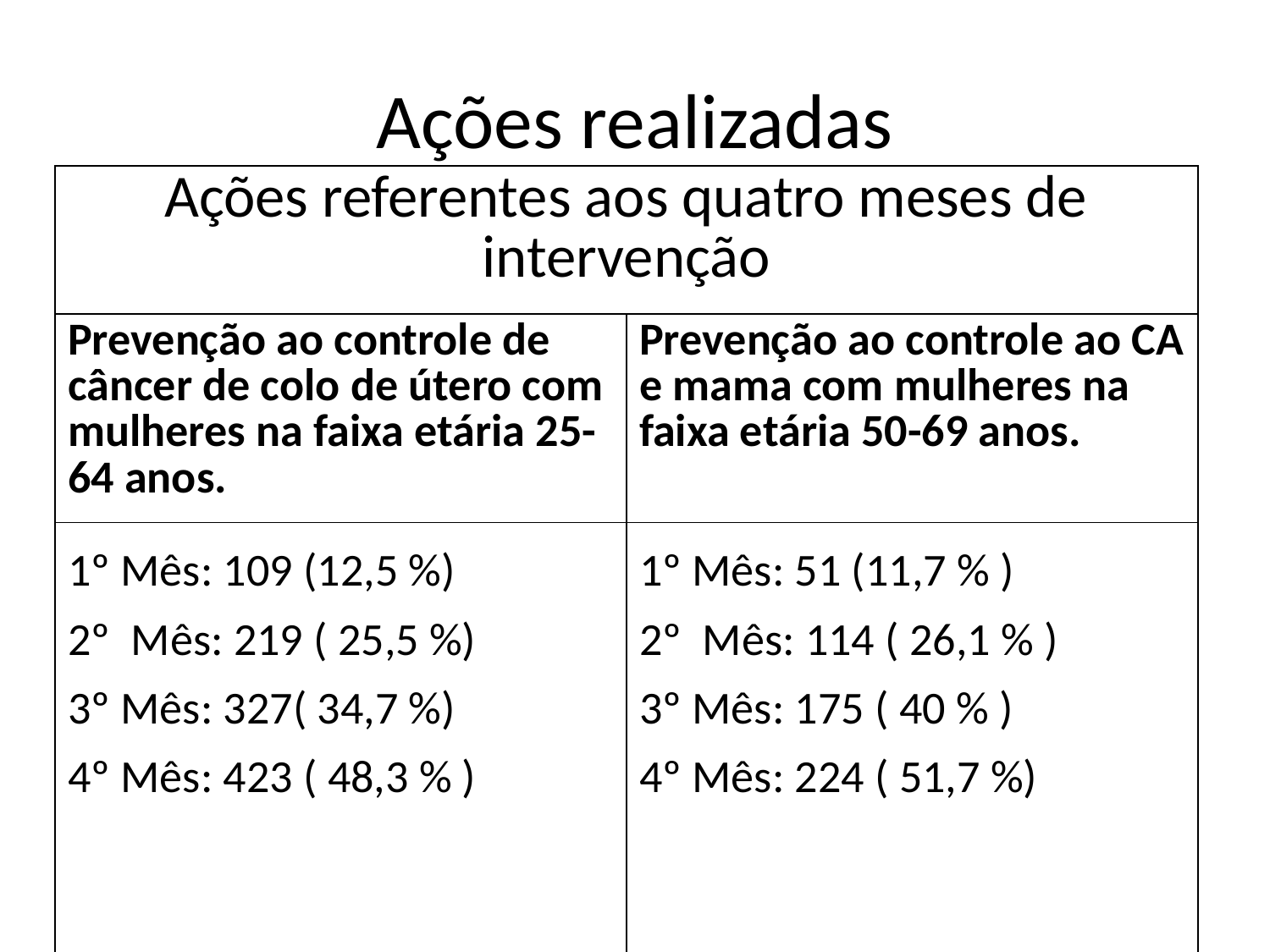

# Ações realizadas
| Ações referentes aos quatro meses de intervenção |  |
| --- | --- |
| Prevenção ao controle de câncer de colo de útero com mulheres na faixa etária 25-64 anos. | Prevenção ao controle ao CA e mama com mulheres na faixa etária 50-69 anos. |
| 1º Mês: 109 (12,5 %) 2º Mês: 219 ( 25,5 %) 3º Mês: 327( 34,7 %) 4º Mês: 423 ( 48,3 % ) | 1º Mês: 51 (11,7 % ) 2º Mês: 114 ( 26,1 % ) 3º Mês: 175 ( 40 % ) 4º Mês: 224 ( 51,7 %) |